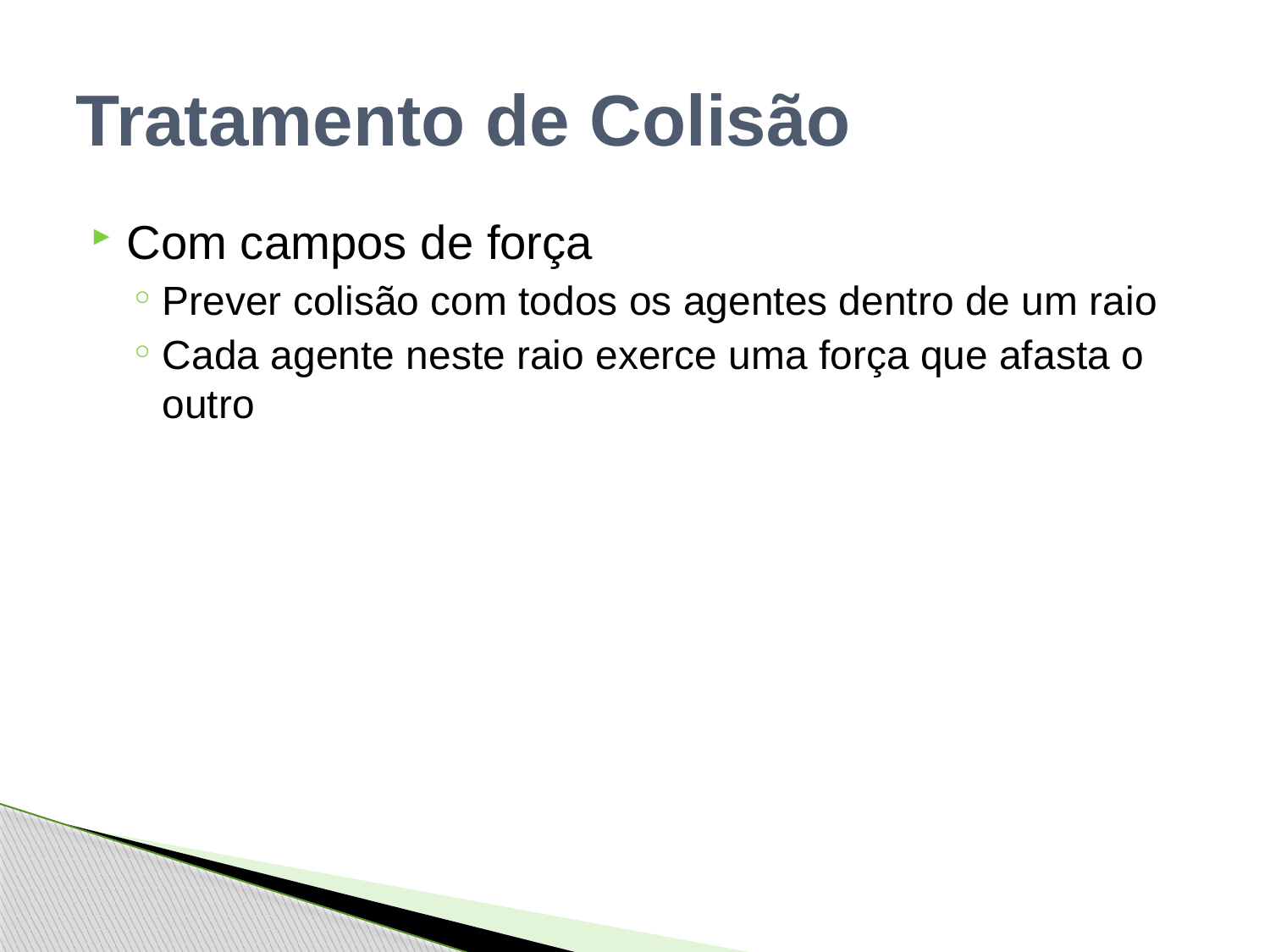

# Tratamento de Colisão
Com campos de força
Prever colisão com todos os agentes dentro de um raio
Cada agente neste raio exerce uma força que afasta o outro